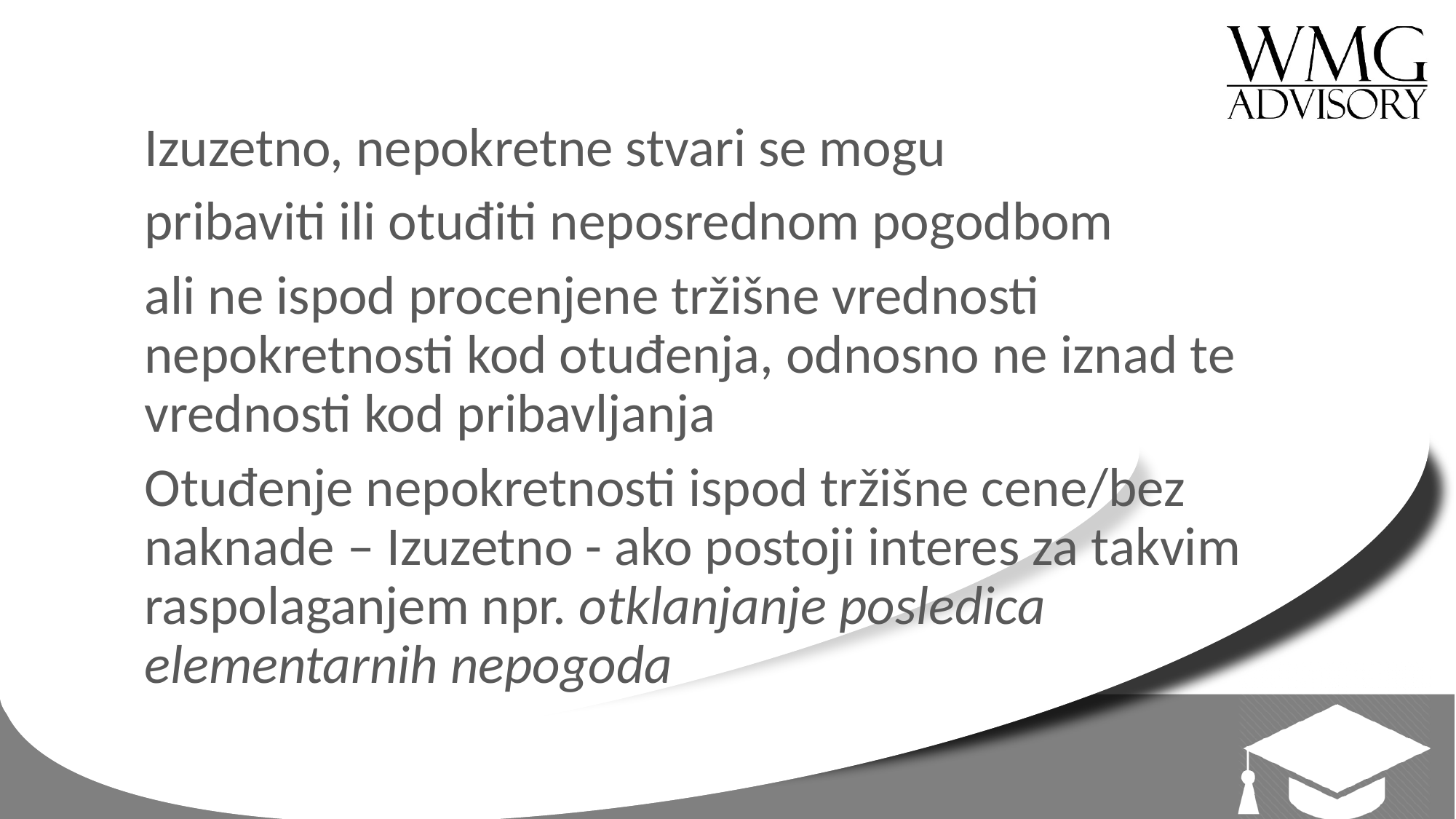

Izuzetno, nepokretne stvari se mogu
pribaviti ili otuđiti neposrednom pogodbom
ali ne ispod procenjene tržišne vrednosti nepokretnosti kod otuđenja, odnosno ne iznad te vrednosti kod pribavljanja
Otuđenje nepokretnosti ispod tržišne cene/bez naknade – Izuzetno - ako postoji interes za takvim raspolaganjem npr. otklanjanje posledica elementarnih nepogoda